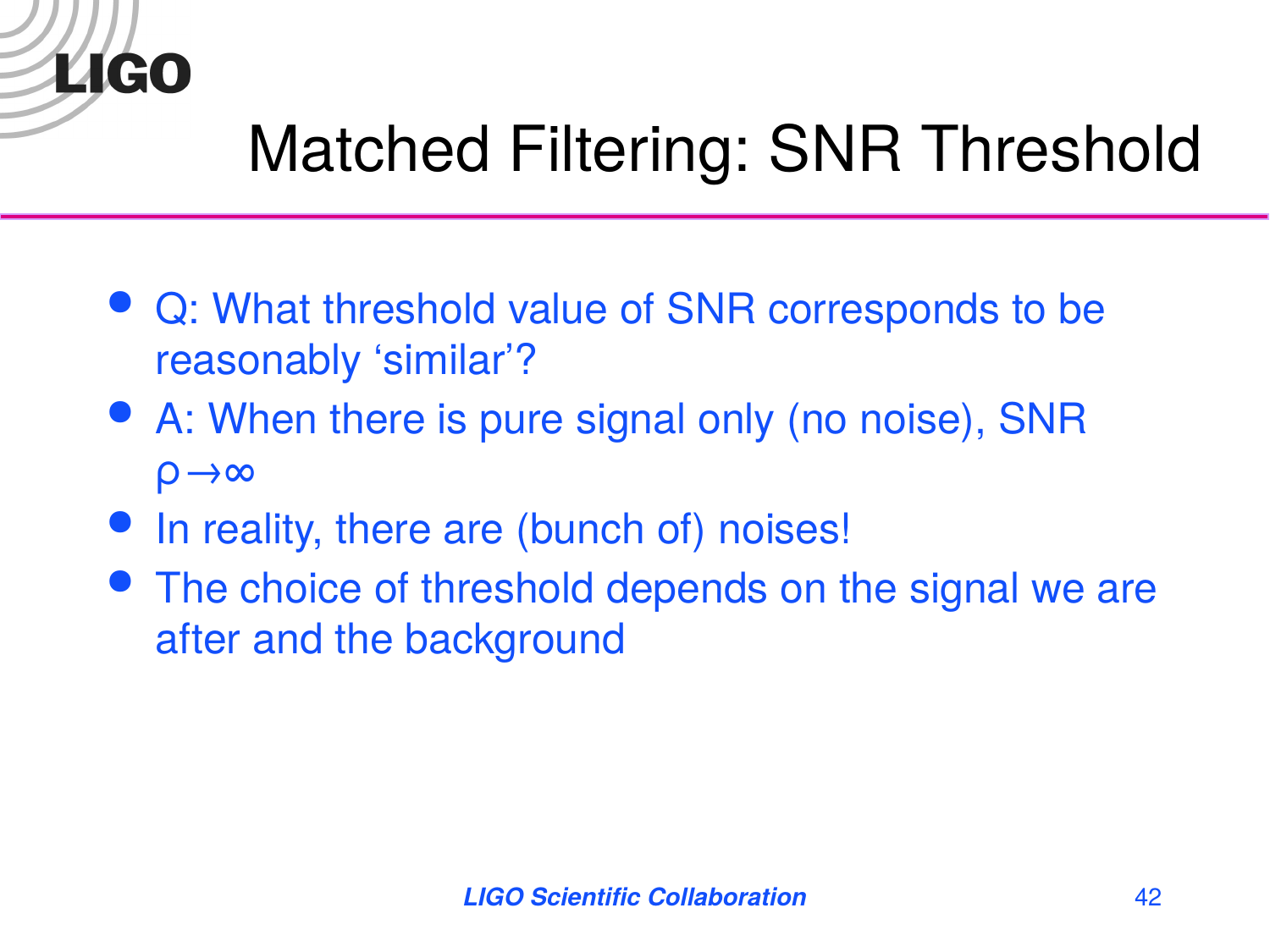

# Matched Filtering: SNR Threshold
Q: What threshold value of SNR corresponds to be reasonably ‘similar’?
A: When there is pure signal only (no noise), SNR ρ→∞
In reality, there are (bunch of) noises!
The choice of threshold depends on the signal we are after and the background

LIGO Scientific Collaboration
42